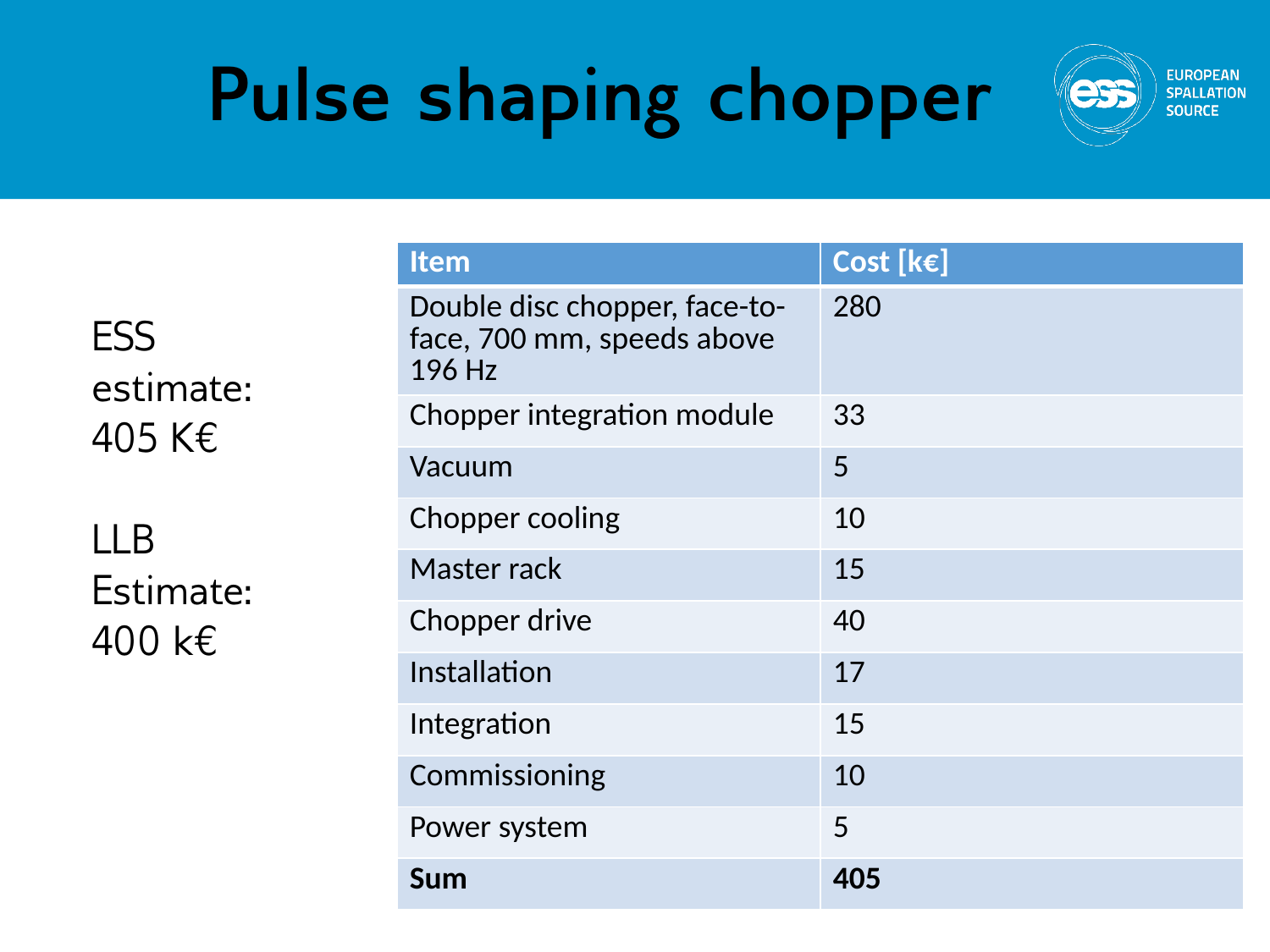

# Pulse shaping chopper
| Item | Cost [k€] |
| --- | --- |
| Double disc chopper, face-to-face, 700 mm, speeds above 196 Hz | 280 |
| Chopper integration module | 33 |
| Vacuum | 5 |
| Chopper cooling | 10 |
| Master rack | 15 |
| Chopper drive | 40 |
| Installation | 17 |
| Integration | 15 |
| Commissioning | 10 |
| Power system | 5 |
| Sum | 405 |
ESS
estimate:
405 K€

LLB
Estimate:
400 k€